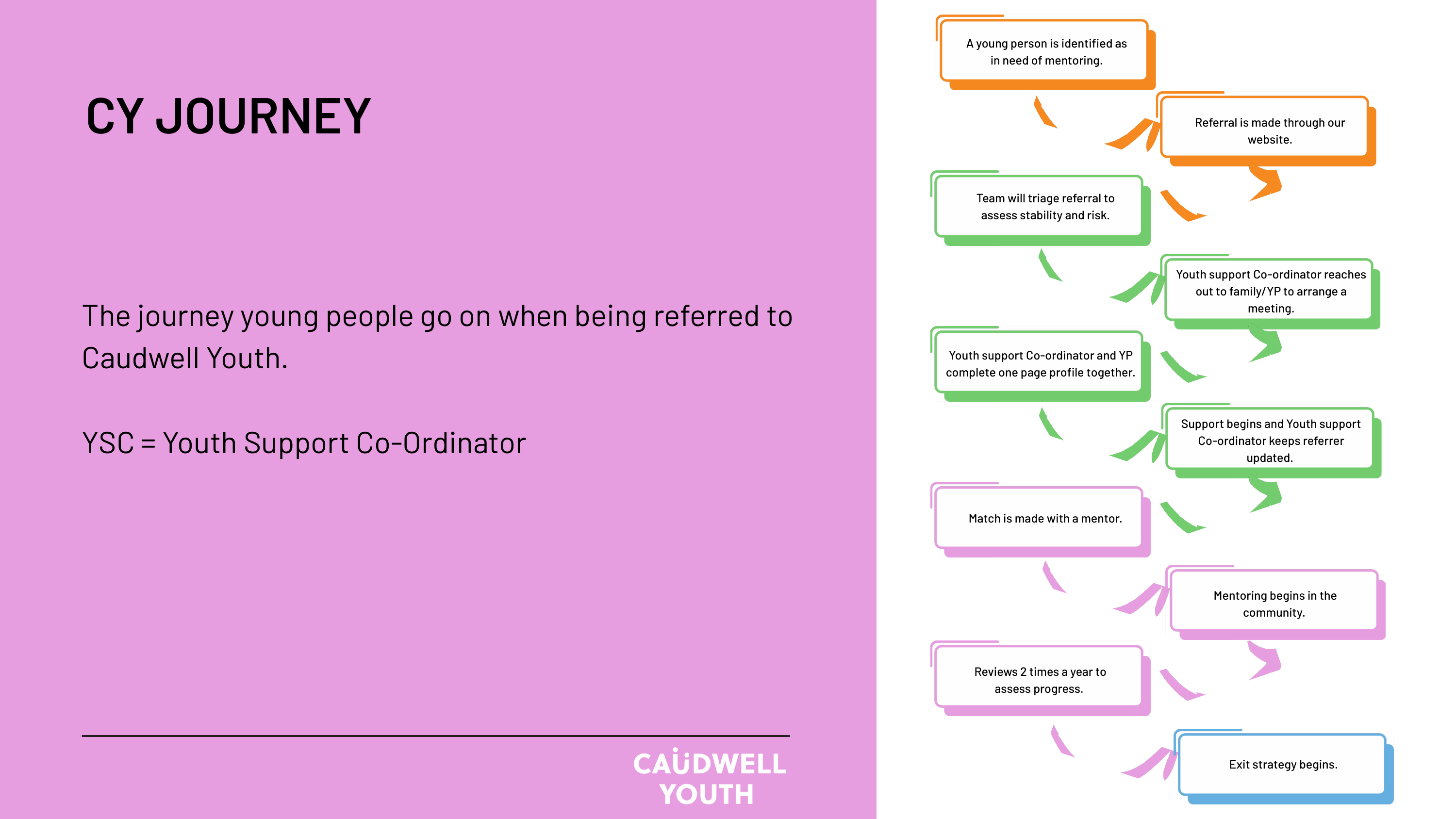

A young person is identified as in need of mentoring.
CY JOURNEY

Referral is made through our website.

Team will triage referral to assess stability and risk.

Youth support Co-ordinator reaches out to family/YP to arrange a meeting.
The journey young people go on when being referred to Caudwell Youth.

YSC = Youth Support Co-Ordinator

Youth support Co-ordinator and YP complete one page profile together.

Support begins and Youth support Co-ordinator keeps referrer updated.

Match is made with a mentor.

Mentoring begins in the community.

Reviews 2 times a year to assess progress.

Exit strategy begins.